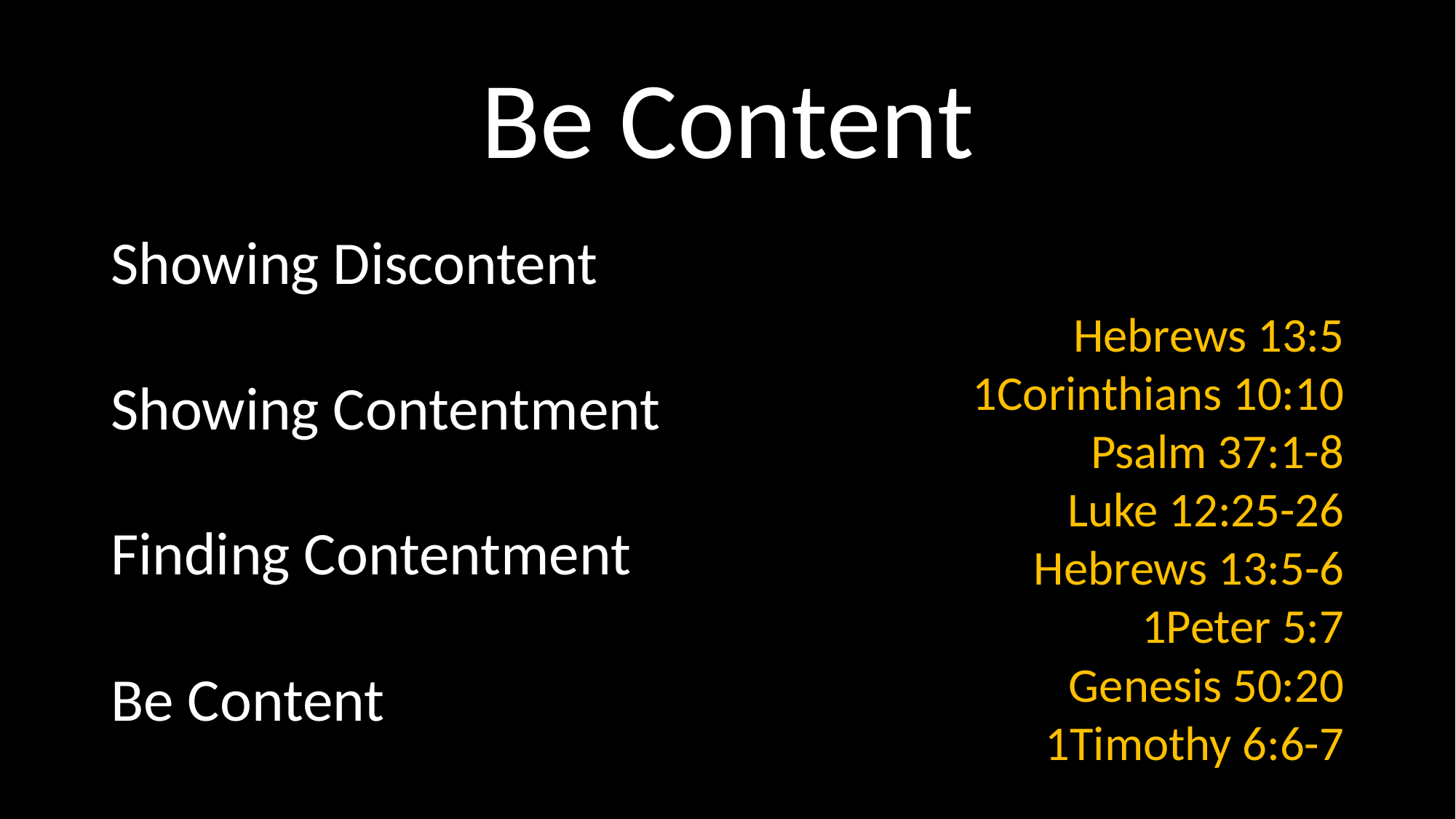

# Be Content
Showing Discontent
Showing Contentment
Finding Contentment
Be Content
Hebrews 13:5
1Corinthians 10:10
Psalm 37:1-8
Luke 12:25-26
Hebrews 13:5-6
1Peter 5:7
Genesis 50:20
1Timothy 6:6-7